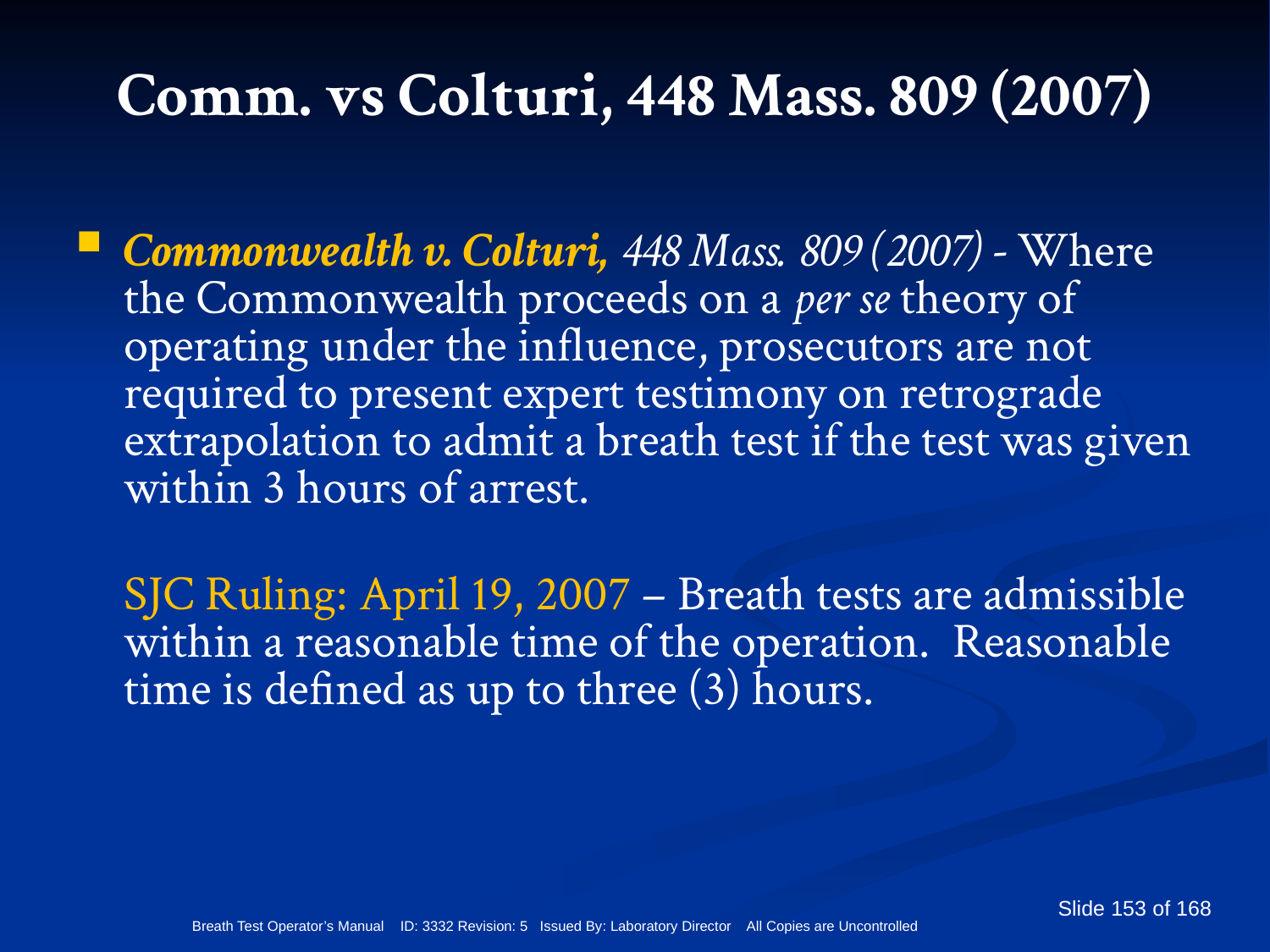

# Comm. vs Colturi, 448 Mass. 809 (2007)
Commonwealth v. Colturi, 448 Mass. 809 (2007) - Where the Commonwealth proceeds on a per se theory of operating under the influence, prosecutors are not required to present expert testimony on retrograde extrapolation to admit a breath test if the test was given within 3 hours of arrest.

	SJC Ruling: April 19, 2007 – Breath tests are admissible within a reasonable time of the operation.  Reasonable time is defined as up to three (3) hours.

Breath Test Operator’s Manual    ID: 3332 Revision: 5   Issued By: Laboratory Director    All Copies are Uncontrolled